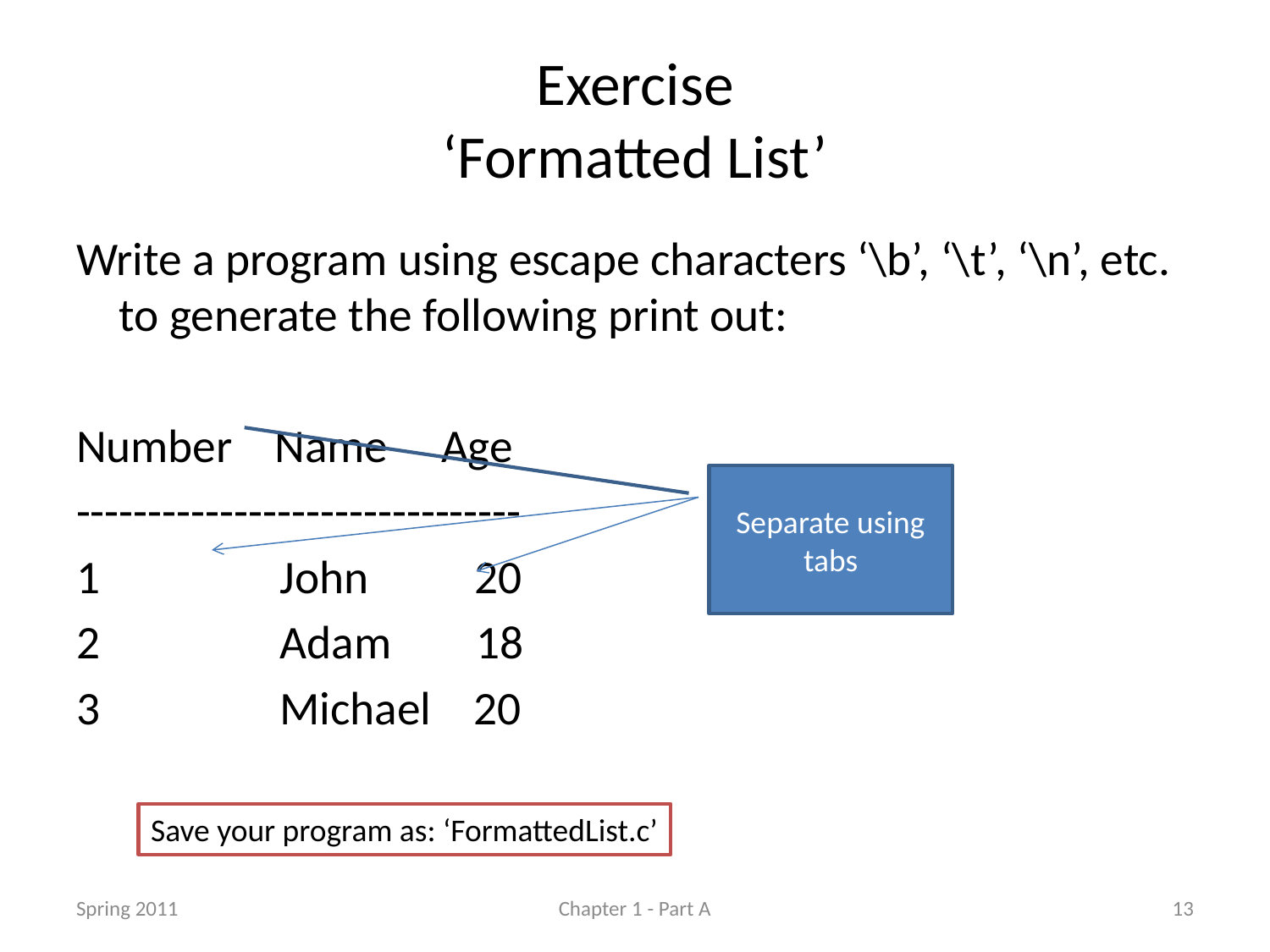

# Exercise ‘Formatted List’
Write a program using escape characters ‘\b’, ‘\t’, ‘\n’, etc. to generate the following print out:

Number    Name     Age
-------------------------------
1                 John          20
2                 Adam        18
3                 Michael    20
Separate using tabs
Save your program as: ‘FormattedList.c’
Spring 2011
Chapter 1 - Part A
13